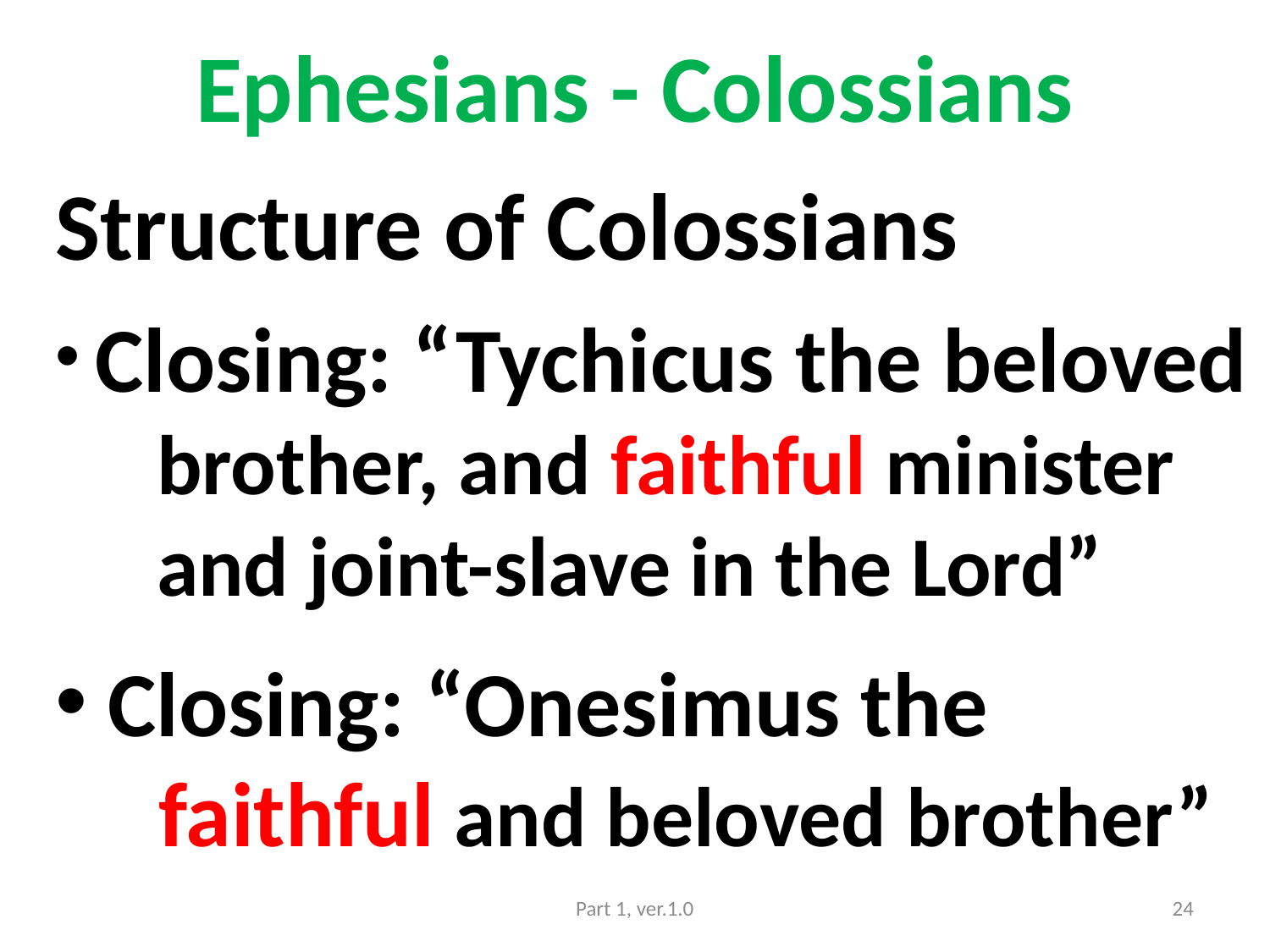

# Ephesians - Colossians
Structure of Colossians

 Closing: “Tychicus the beloved
  brother, and faithful minister
  and joint-slave in the Lord”
 Closing: “Onesimus the
     faithful and beloved brother”
Part 1, ver.1.0
24